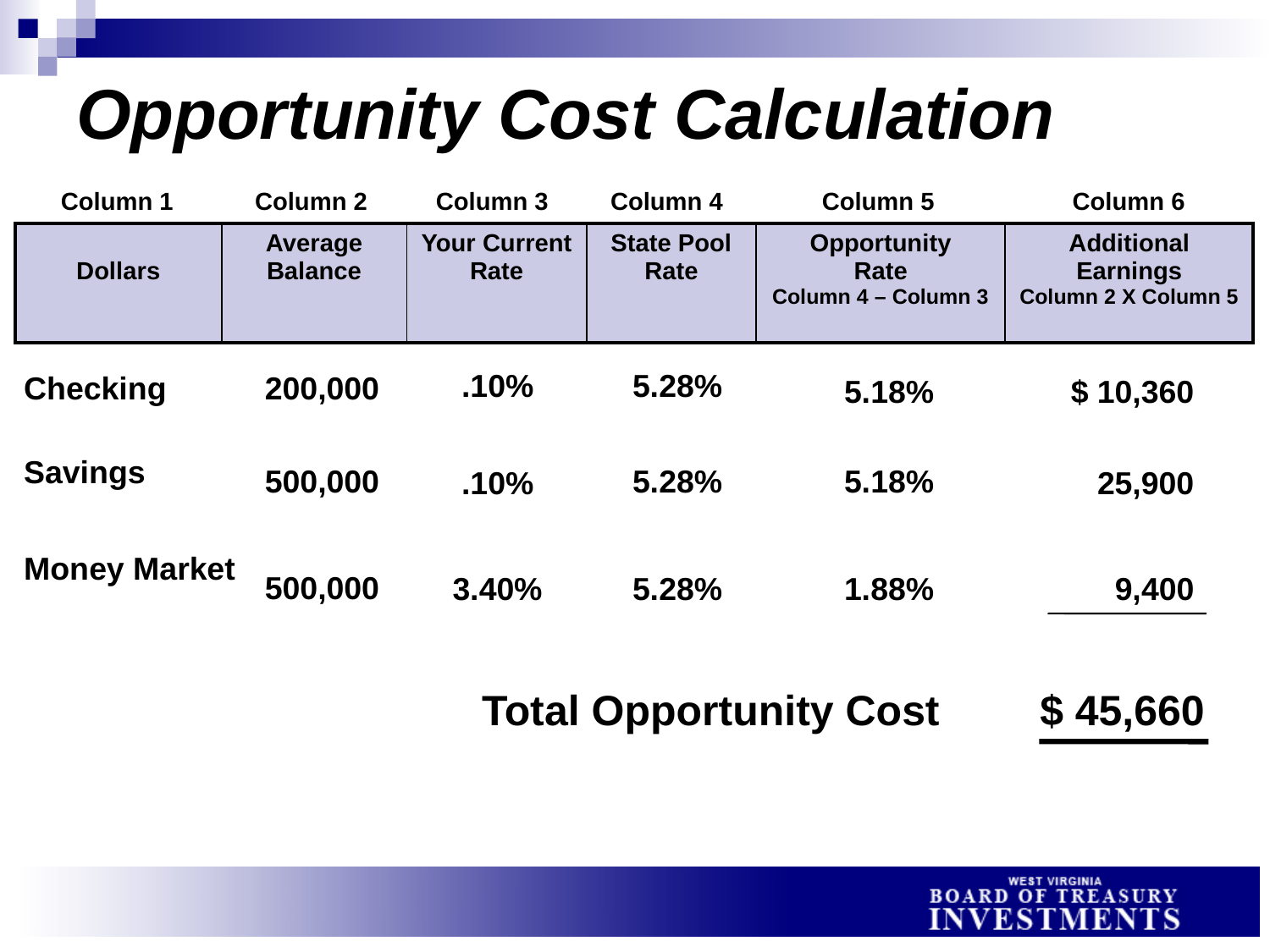

# Opportunity Cost Calculation
| Column 1 | Column 2 | Column 3 | Column 4 | Column 5 | Column 6 |
| --- | --- | --- | --- | --- | --- |
| Dollars | Average Balance | Your Current Rate | State Pool Rate | Opportunity Rate Column 4 – Column 3 | Additional Earnings Column 2 X Column 5 |
| --- | --- | --- | --- | --- | --- |
.10%
5.28%
200,000
| Checking Savings |
| --- |
|  |
| Money Market |
|  |
|  |
|  |
|  |
|  |
5.18%
$ 10,360
500,000
5.28%
5.18%
.10%
25,900
500,000
3.40%
5.28%
1.88%
9,400

Total Opportunity Cost
$ 45,660